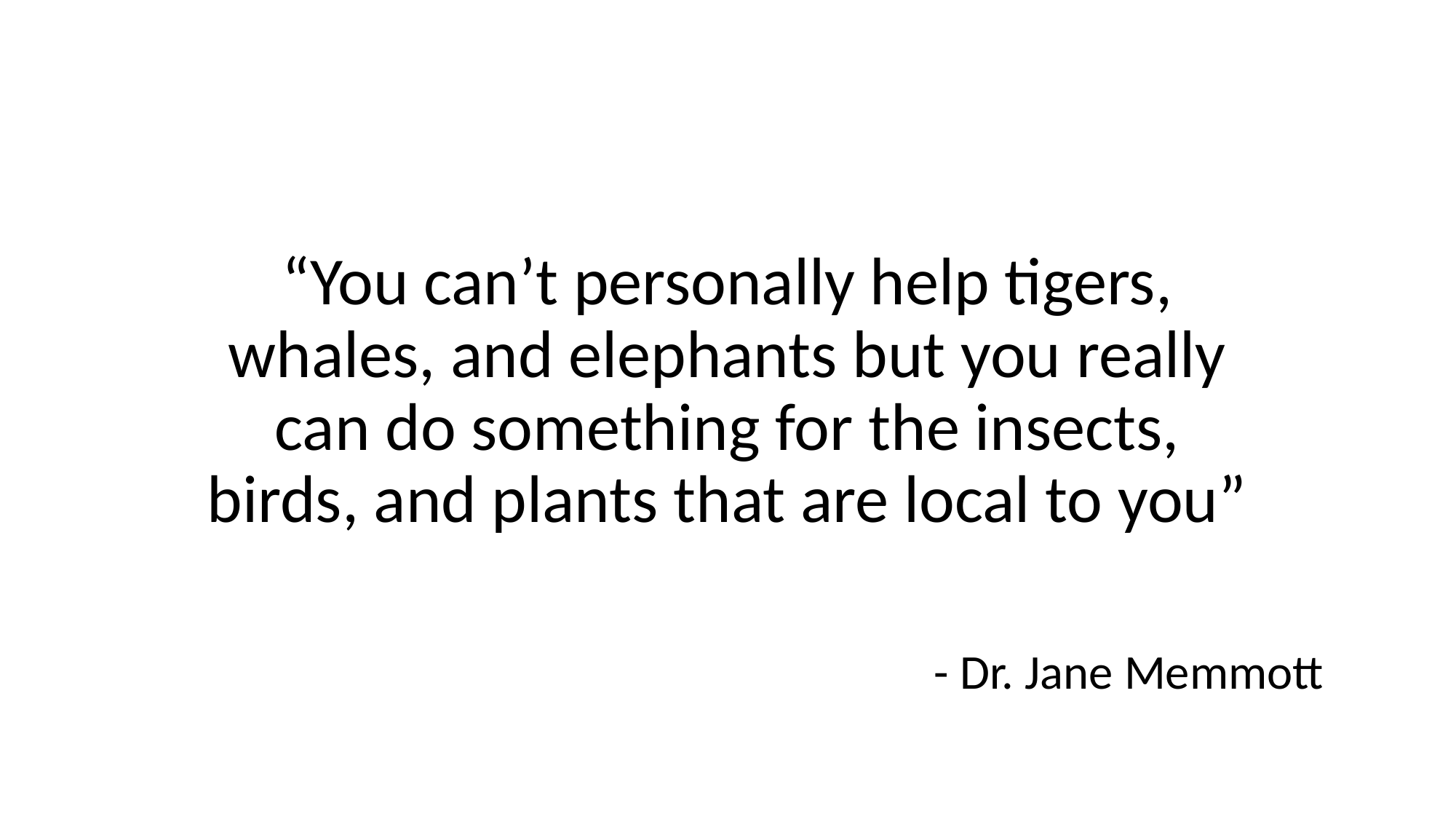

# “You can’t personally help tigers, whales, and elephants but you really can do something for the insects, birds, and plants that are local to you”
- Dr. Jane Memmott